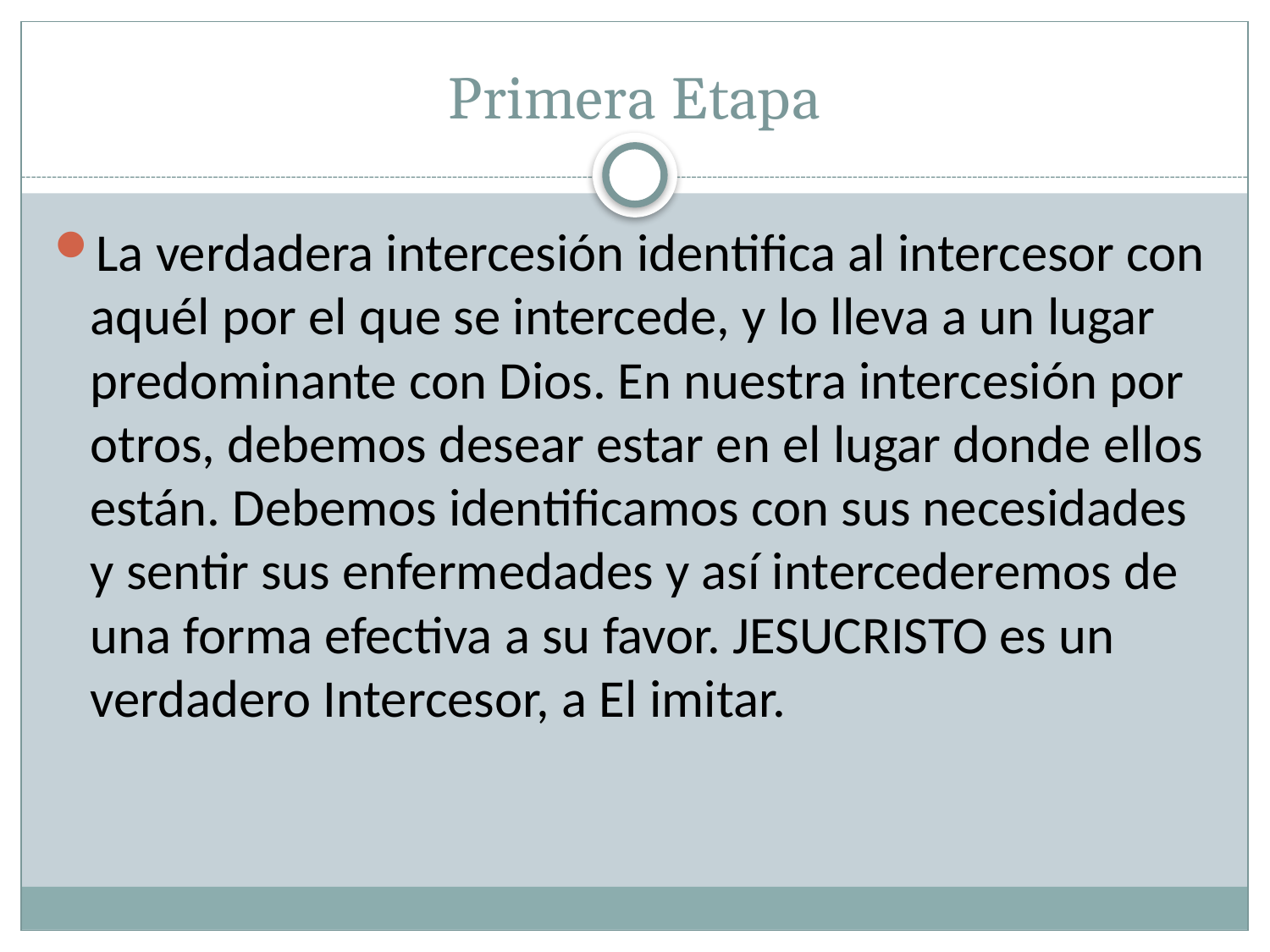

# Primera Etapa
La verdadera intercesión identifica al intercesor con aquél por el que se intercede, y lo lleva a un lugar predominante con Dios. En nuestra intercesión por otros, debemos desear estar en el lugar donde ellos están. Debemos identificamos con sus necesidades y sentir sus enfermedades y así intercederemos de una forma efectiva a su favor. JESUCRISTO es un verdadero Intercesor, a El imitar.